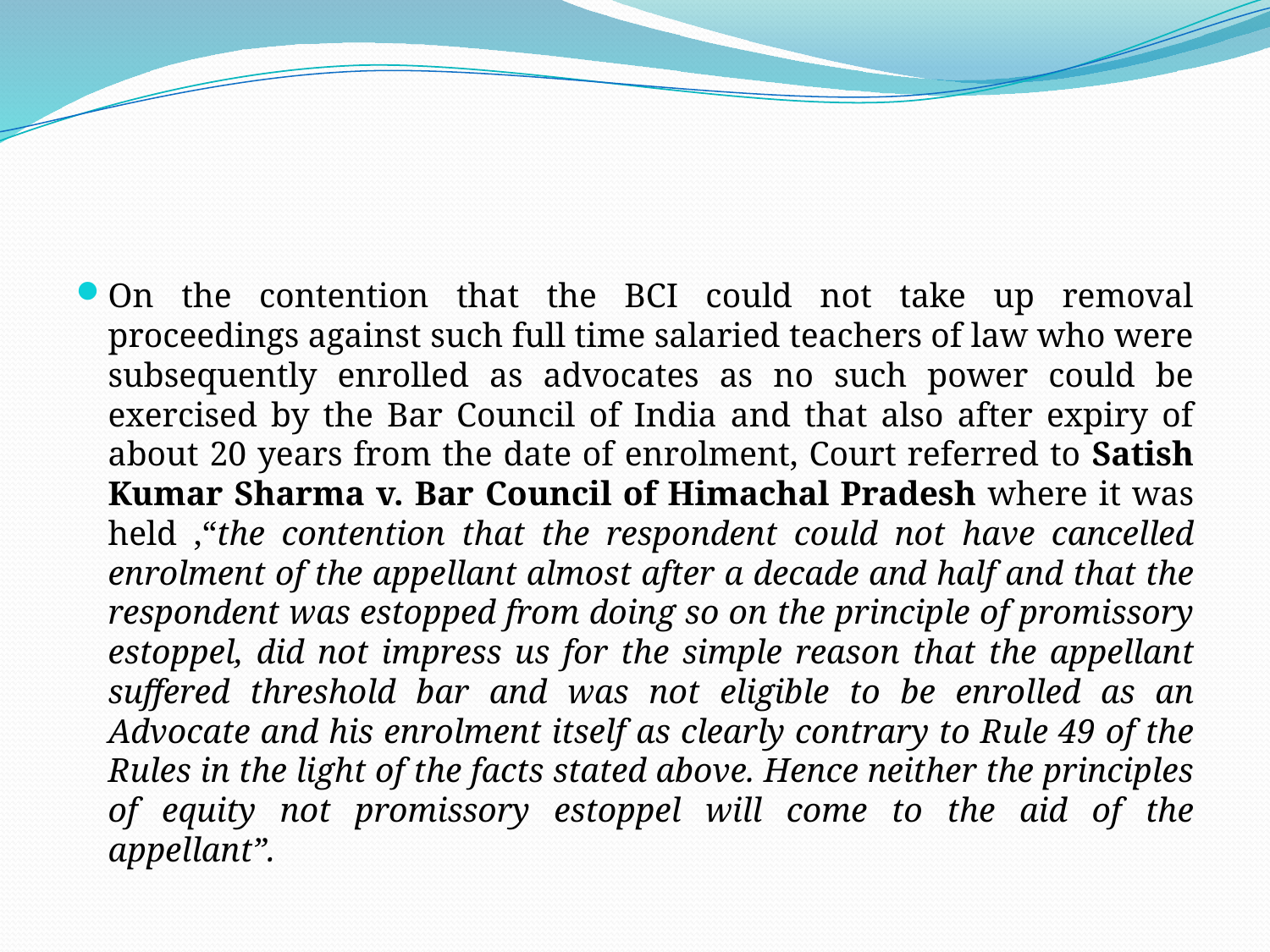

On the contention that the BCI could not take up removal proceedings against such full time salaried teachers of law who were subsequently enrolled as advocates as no such power could be exercised by the Bar Council of India and that also after expiry of about 20 years from the date of enrolment, Court referred to Satish Kumar Sharma v. Bar Council of Himachal Pradesh where it was held ,“the contention that the respondent could not have cancelled enrolment of the appellant almost after a decade and half and that the respondent was estopped from doing so on the principle of promissory estoppel, did not impress us for the simple reason that the appellant suffered threshold bar and was not eligible to be enrolled as an Advocate and his enrolment itself as clearly contrary to Rule 49 of the Rules in the light of the facts stated above. Hence neither the principles of equity not promissory estoppel will come to the aid of the appellant”.